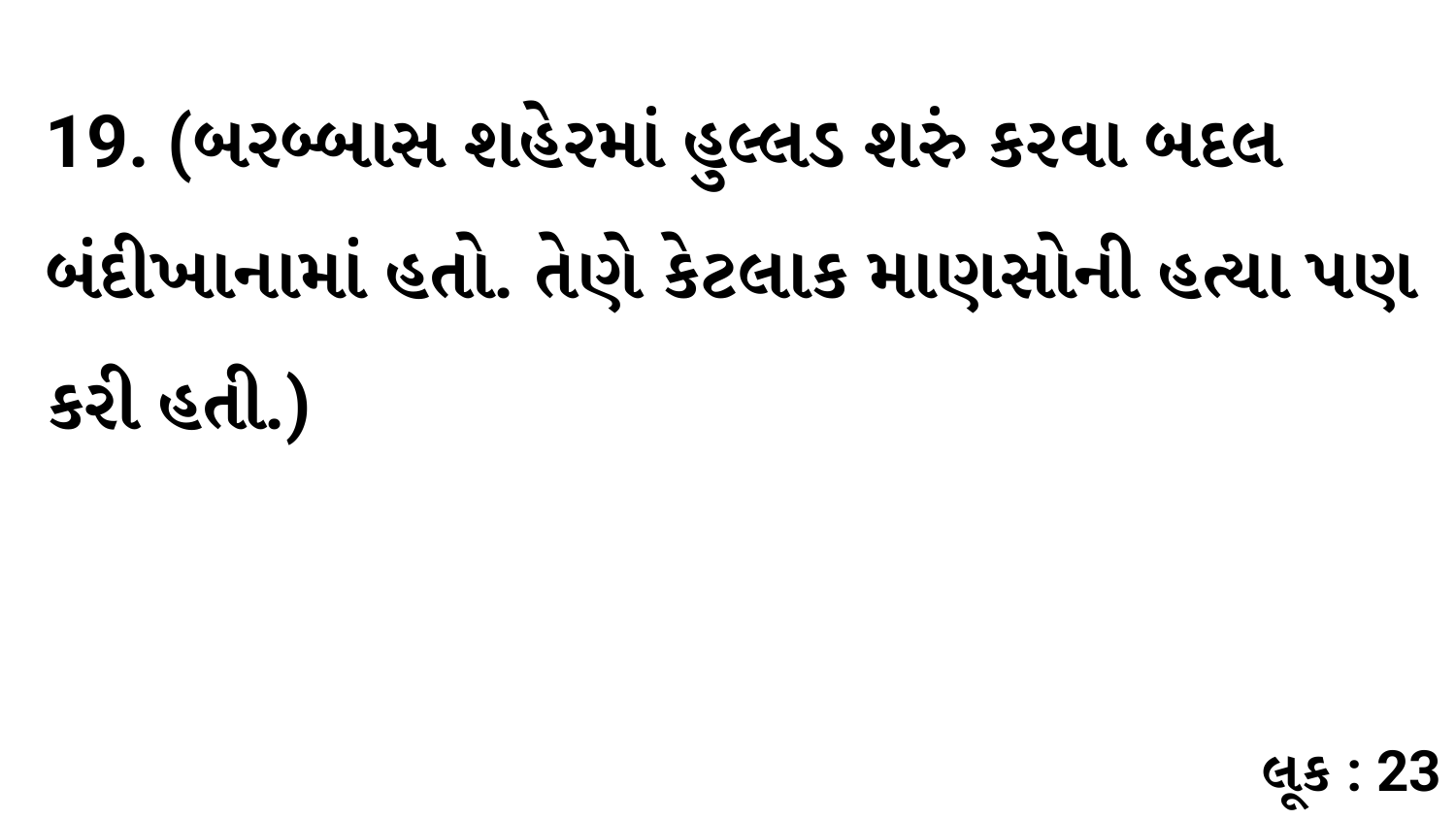

19. (બરબ્બાસ શહેરમાં હુલ્લડ શરું કરવા બદલ બંદીખાનામાં હતો. તેણે કેટલાક માણસોની હત્યા પણ કરી હતી.)
લૂક : 23